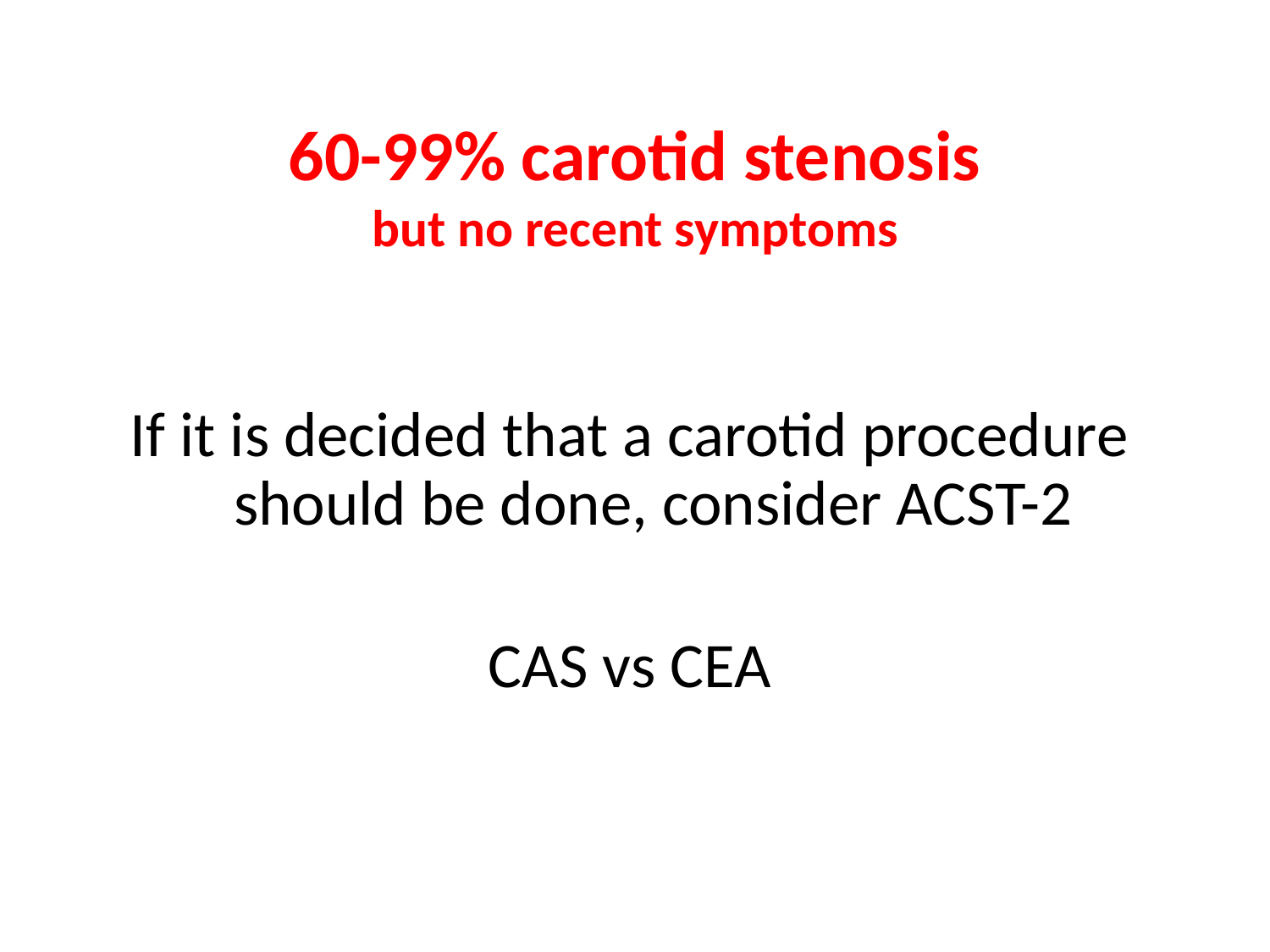

60-99% carotid stenosis
but no recent symptoms

If it is decided that a carotid procedure should be done, consider ACST-2

CAS vs CEA